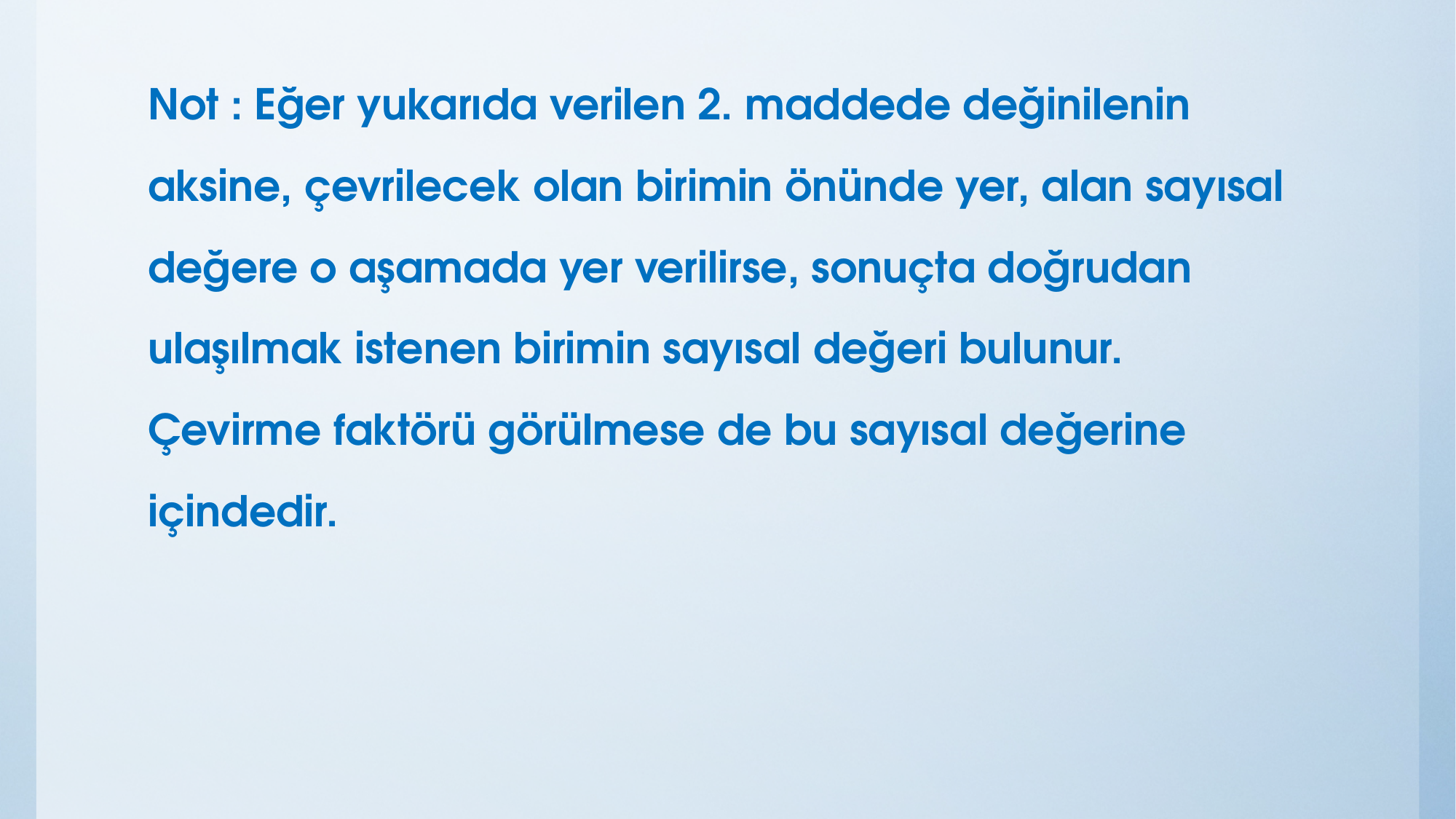

Not : Eğer yukarıda verilen 2. maddede değinilenin aksine, çevrilecek olan birimin önünde yer, alan sayısal değere o aşamada yer verilirse, sonuçta doğrudan ulaşılmak istenen birimin sayısal değeri bulunur.
Çevirme faktörü görülmese de bu sayısal değerine içindedir.